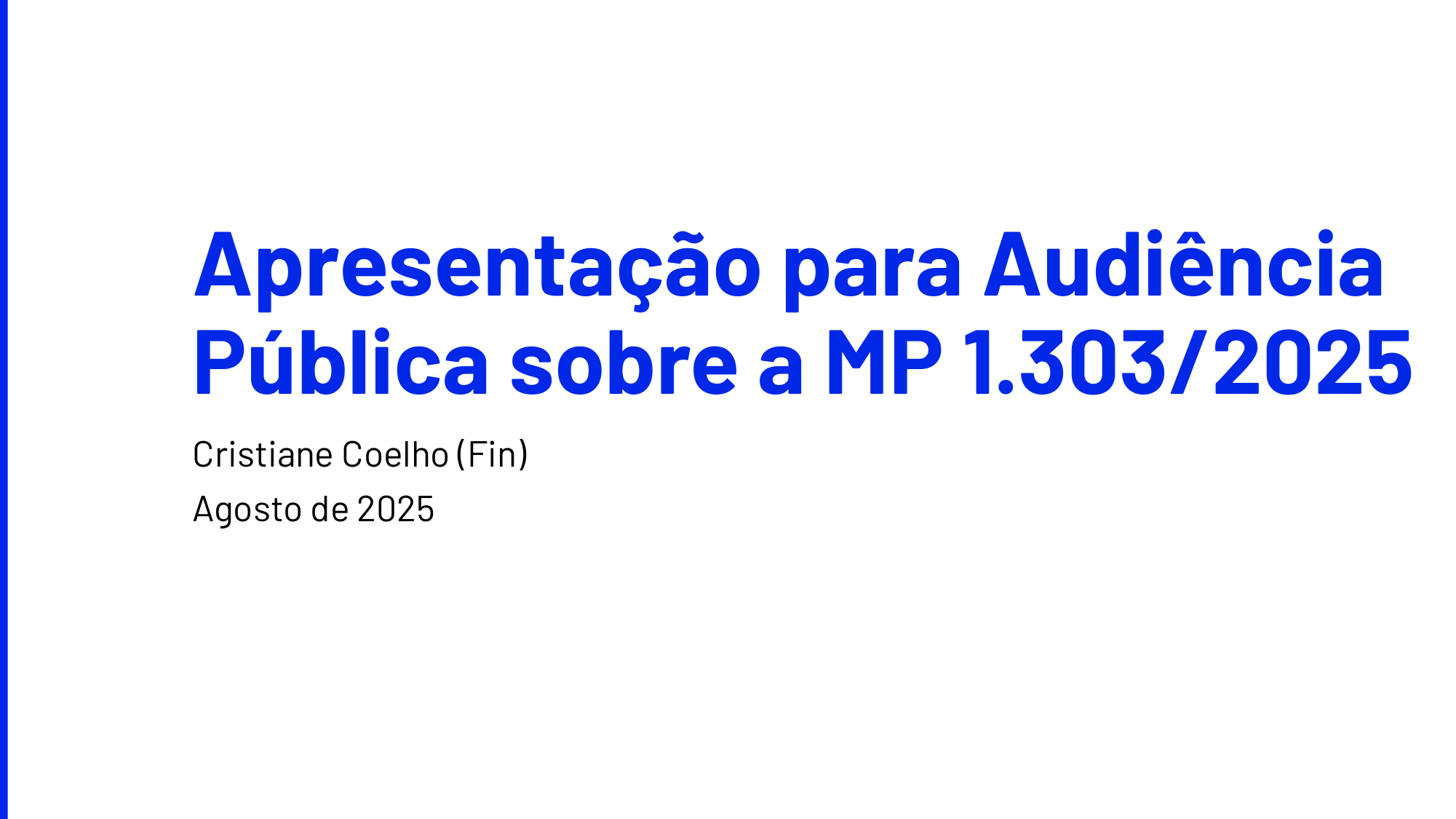

# Apresentação para Audiência Pública sobre a MP 1.303/2025
Cristiane Coelho (Fin)
Agosto de 2025